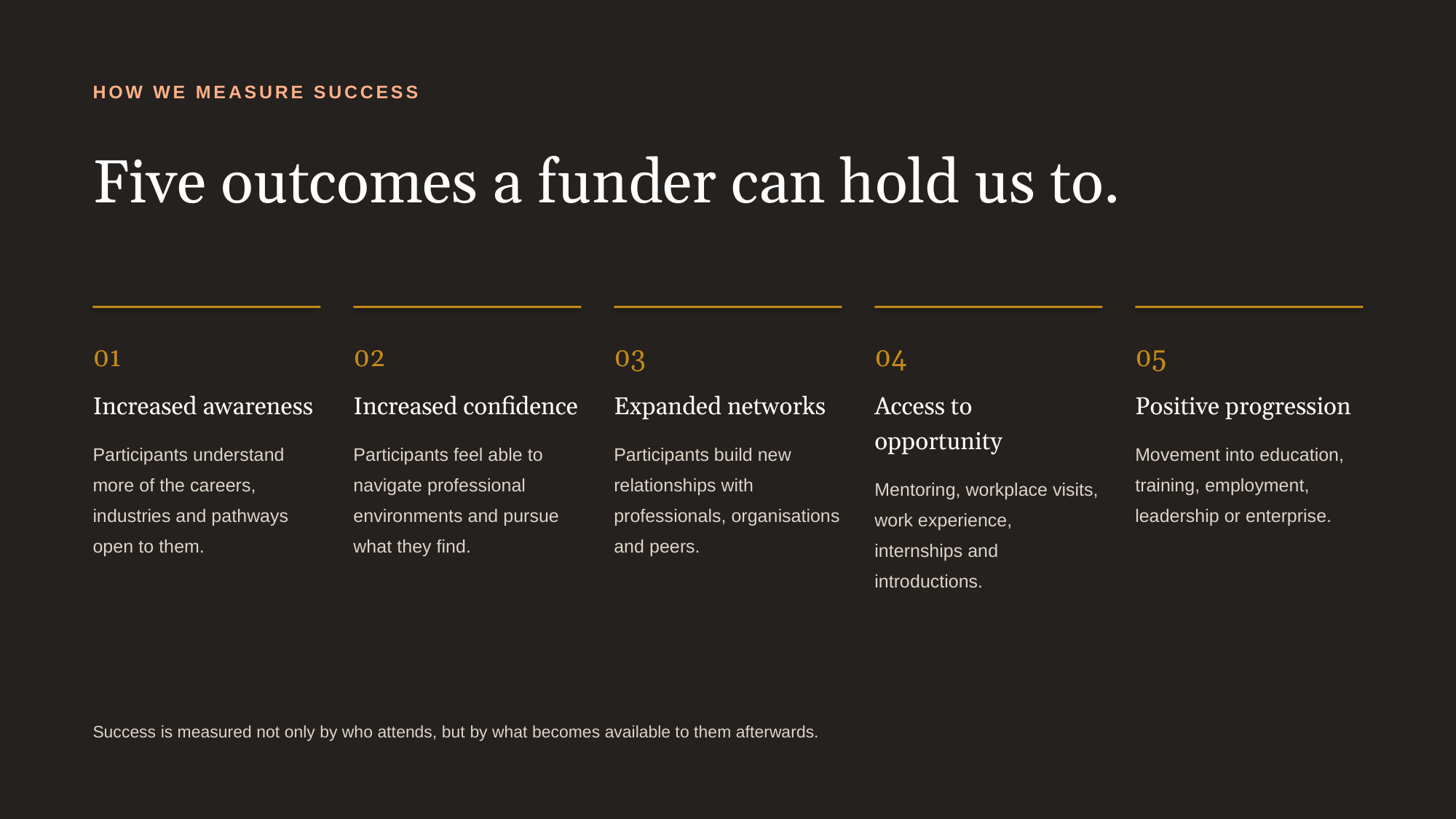

HOW WE MEASURE SUCCESS
Five outcomes a funder can hold us to.

01
Increased awareness
Participants understand more of the careers, industries and pathways open to them.
02
Increased confidence
Participants feel able to navigate professional environments and pursue what they find.
03
Expanded networks
Participants build new relationships with professionals, organisations and peers.
04
Access to opportunity
Mentoring, workplace visits, work experience, internships and introductions.
05
Positive progression
Movement into education, training, employment, leadership or enterprise.
Success is measured not only by who attends, but by what becomes available to them afterwards.